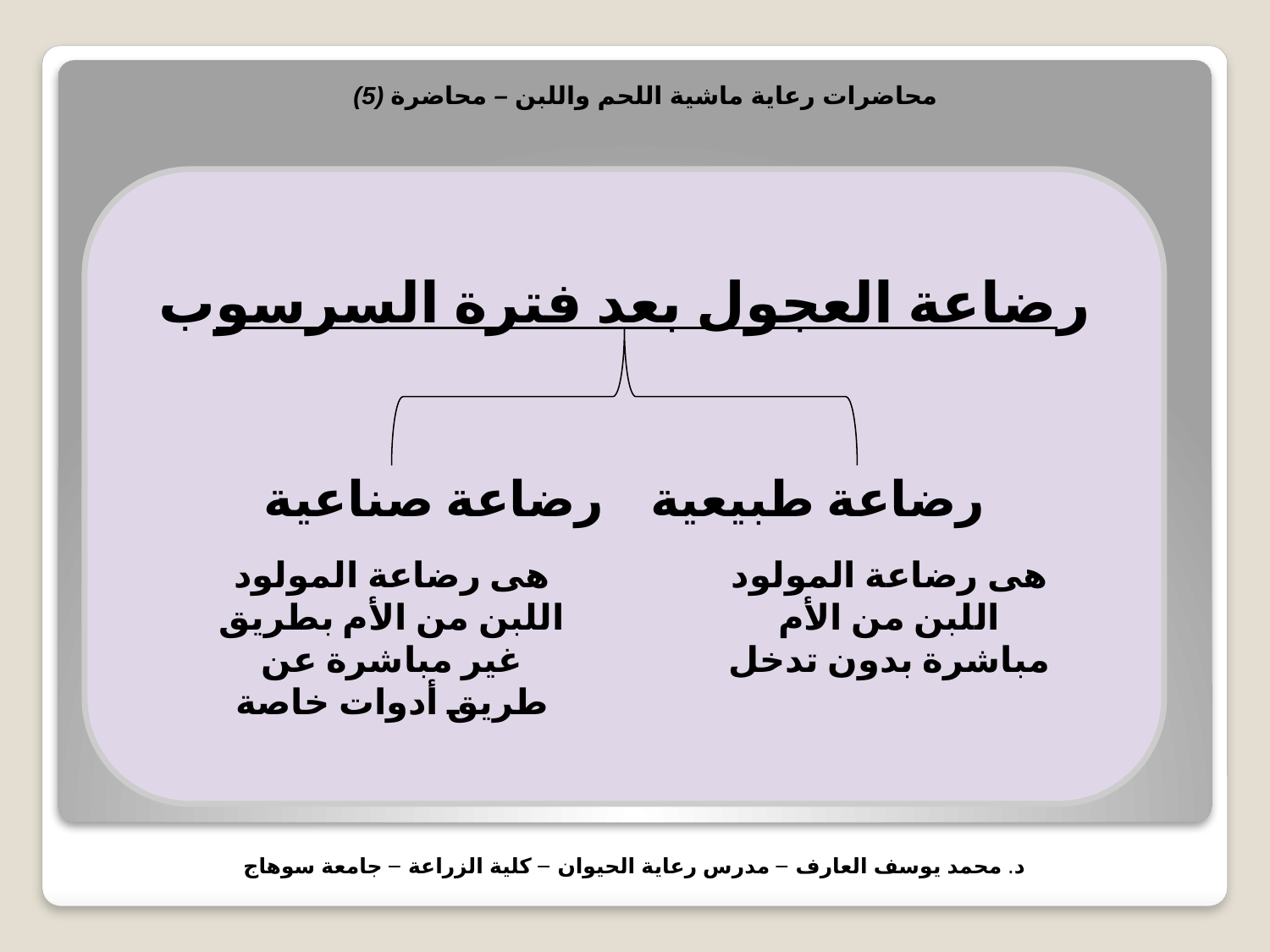

محاضرات رعاية ماشية اللحم واللبن – محاضرة (5)

رضاعة العجول بعد فترة السرسوب

رضاعة طبيعية		رضاعة صناعية

هى رضاعة المولود اللبن من الأم بطريق غير مباشرة عن طريق أدوات خاصة

هى رضاعة المولود اللبن من الأم مباشرة بدون تدخل

د. محمد يوسف العارف – مدرس رعاية الحيوان – كلية الزراعة – جامعة سوهاج